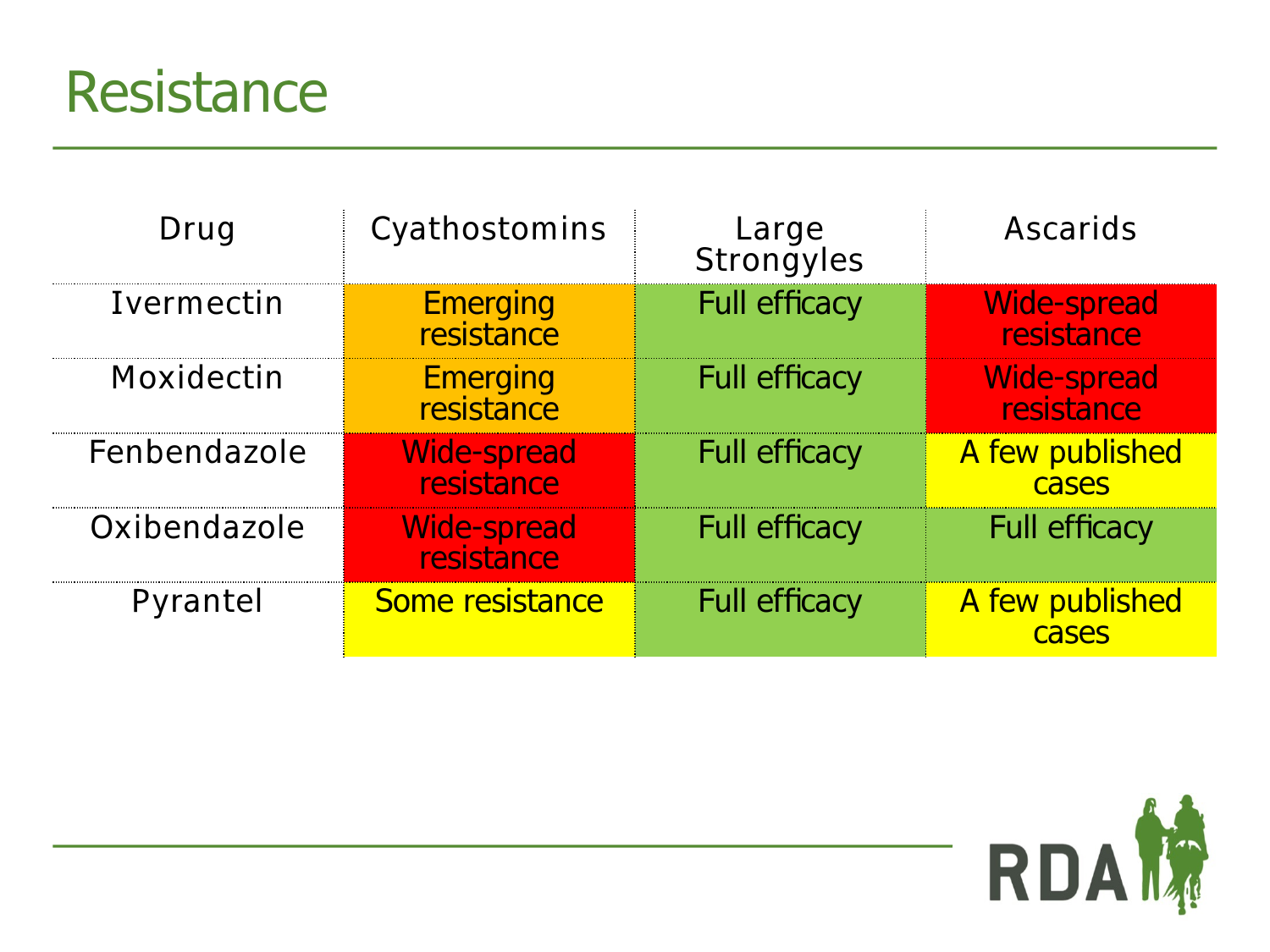

# Resistance
| Drug | Cyathostomins | Large Strongyles | Ascarids |
| --- | --- | --- | --- |
| Ivermectin | Emerging resistance | Full efficacy | Wide-spread resistance |
| Moxidectin | Emerging resistance | Full efficacy | Wide-spread resistance |
| Fenbendazole | Wide-spread resistance | Full efficacy | A few published cases |
| Oxibendazole | Wide-spread resistance | Full efficacy | Full efficacy |
| Pyrantel | Some resistance | Full efficacy | A few published cases |